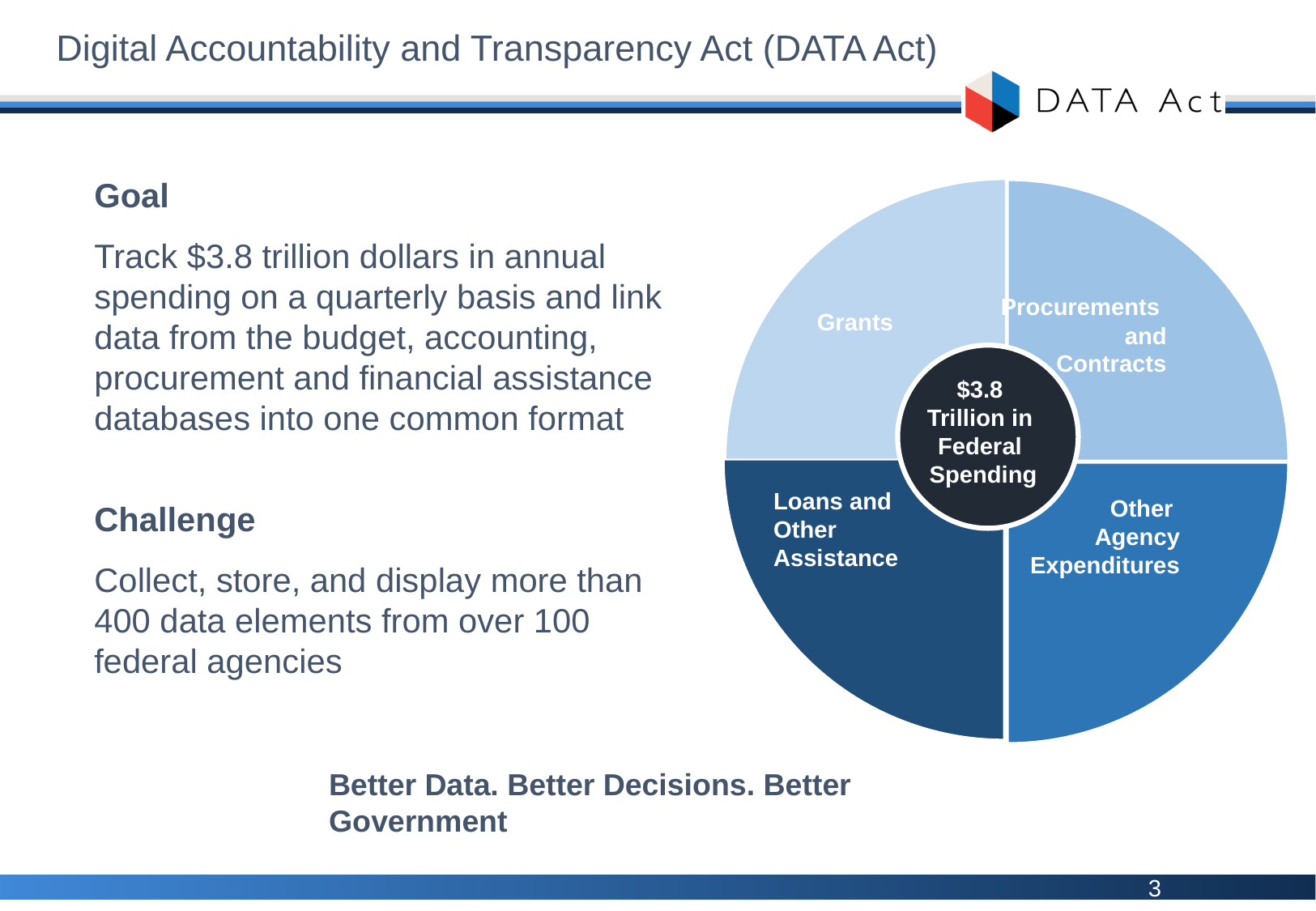

# Digital Accountability and Transparency Act (DATA Act)
Goal
Track $3.8 trillion dollars in annual spending on a quarterly basis and link data from the budget, accounting, procurement and financial assistance databases into one common format
Challenge
Collect, store, and display more than 400 data elements from over 100 federal agencies

Procurements
and
 Contracts
Grants

$3.8
Trillion in
Federal
Spending
Loans and Other Assistance
Other
Agency Expenditures
Better Data. Better Decisions. Better Government